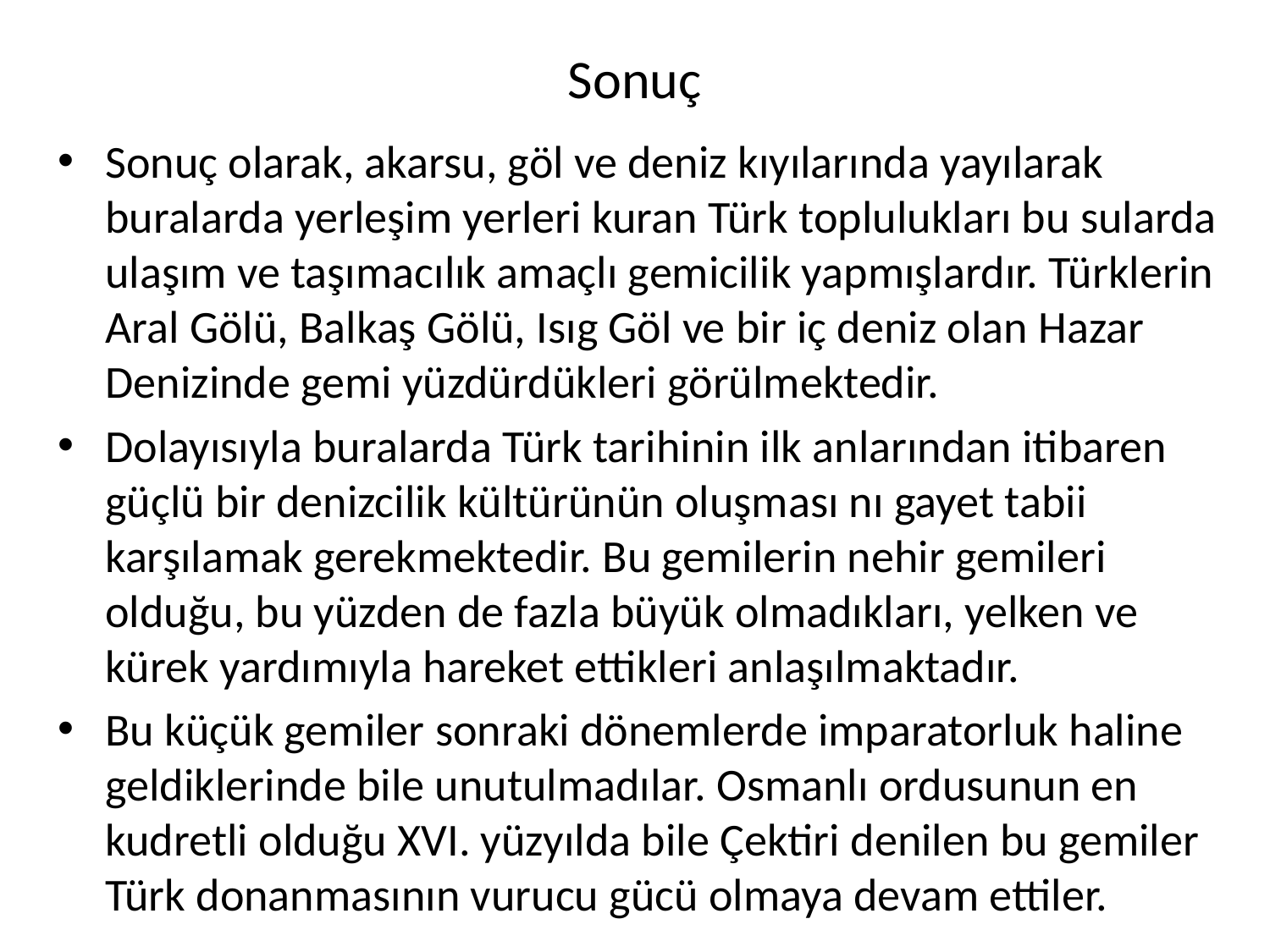

# Sonuç
Sonuç olarak, akarsu, göl ve deniz kıyılarında yayılarak buralarda yerleşim yerleri kuran Türk toplulukları bu sularda ulaşım ve taşımacılık amaçlı gemicilik yapmışlardır. Türklerin Aral Gölü, Balkaş Gölü, Isıg Göl ve bir iç deniz olan Hazar Denizinde gemi yüzdürdükleri görülmektedir.
Dolayısıyla buralarda Türk tarihinin ilk anlarından itibaren güçlü bir denizcilik kültürünün oluşması nı gayet tabii karşılamak gerekmektedir. Bu gemilerin nehir gemileri olduğu, bu yüzden de fazla büyük olmadıkları, yelken ve kürek yardımıyla hareket ettikleri anlaşılmaktadır.
Bu küçük gemiler sonraki dönemlerde imparatorluk haline geldiklerinde bile unutulmadılar. Osmanlı ordusunun en kudretli olduğu XVI. yüzyılda bile Çektiri denilen bu gemiler Türk donanmasının vurucu gücü olmaya devam ettiler.